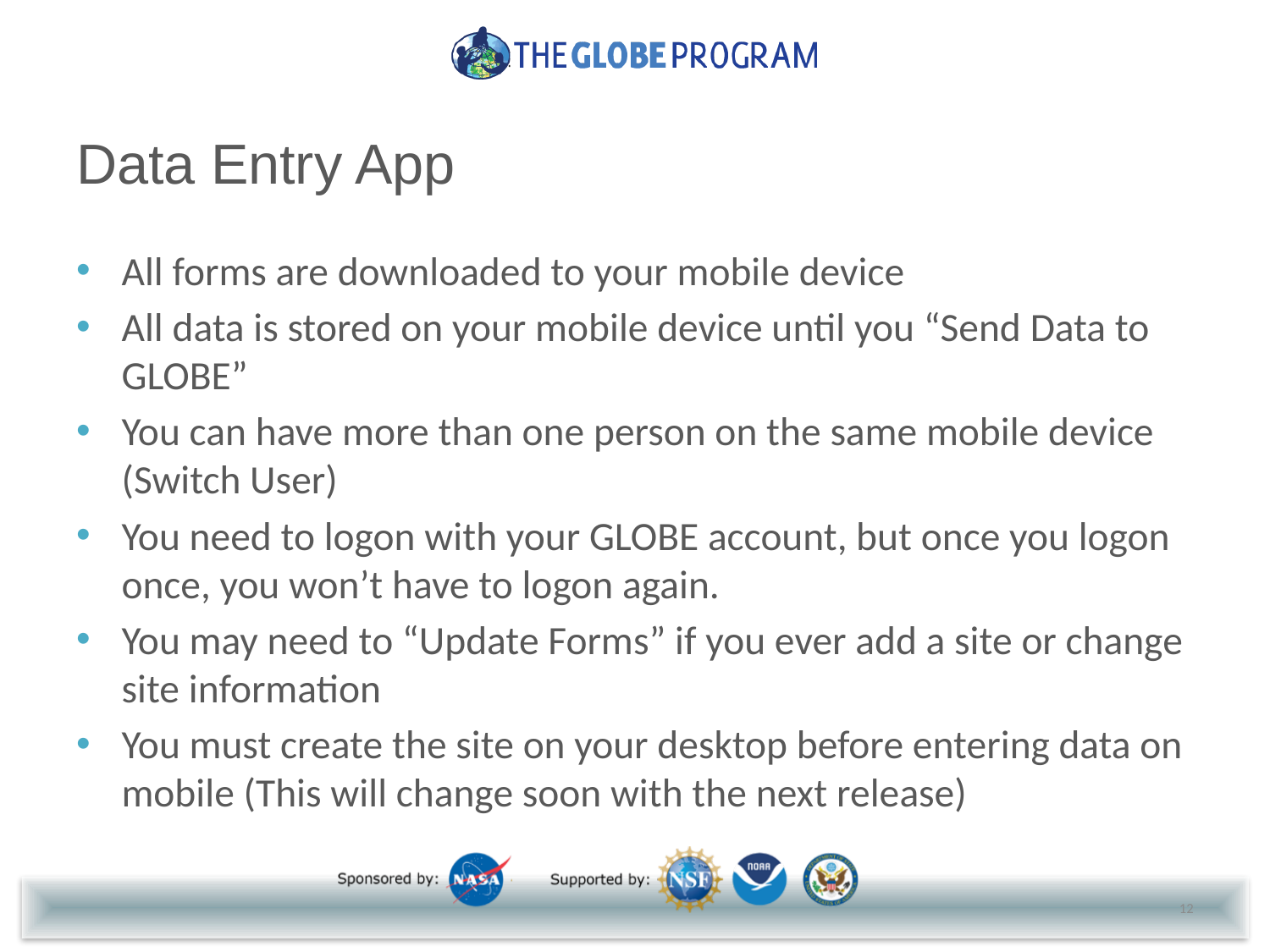

# Data Entry App
All forms are downloaded to your mobile device
All data is stored on your mobile device until you “Send Data to GLOBE”
You can have more than one person on the same mobile device (Switch User)
You need to logon with your GLOBE account, but once you logon once, you won’t have to logon again.
You may need to “Update Forms” if you ever add a site or change site information
You must create the site on your desktop before entering data on mobile (This will change soon with the next release)
12